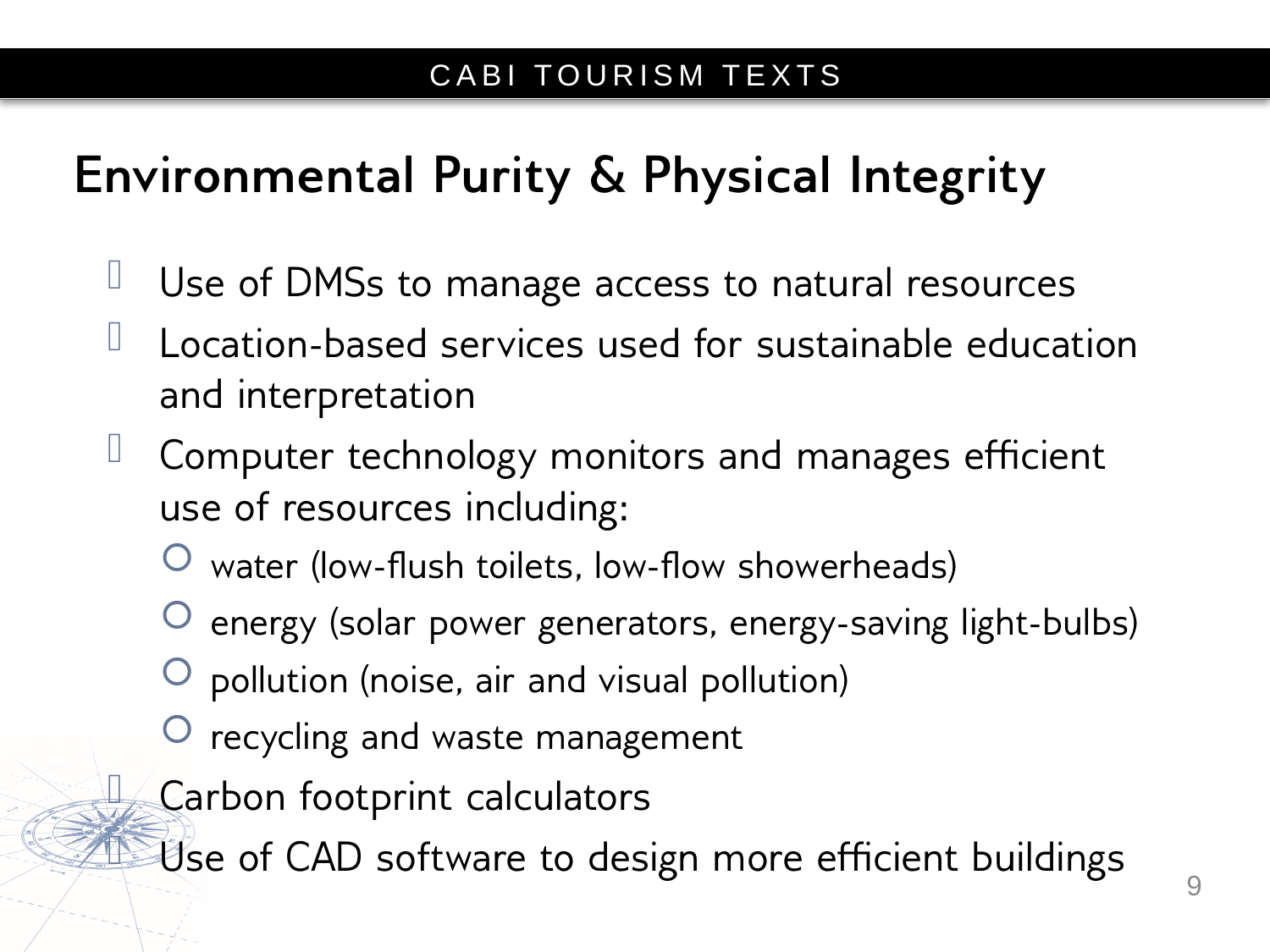

# Environmental Purity & Physical Integrity
Use of DMSs to manage access to natural resources
Location-based services used for sustainable education and interpretation
Computer technology monitors and manages efficient use of resources including:
water (low-flush toilets, low-flow showerheads)
energy (solar power generators, energy-saving light-bulbs)
pollution (noise, air and visual pollution)
recycling and waste management
Carbon footprint calculators
Use of CAD software to design more efficient buildings

9